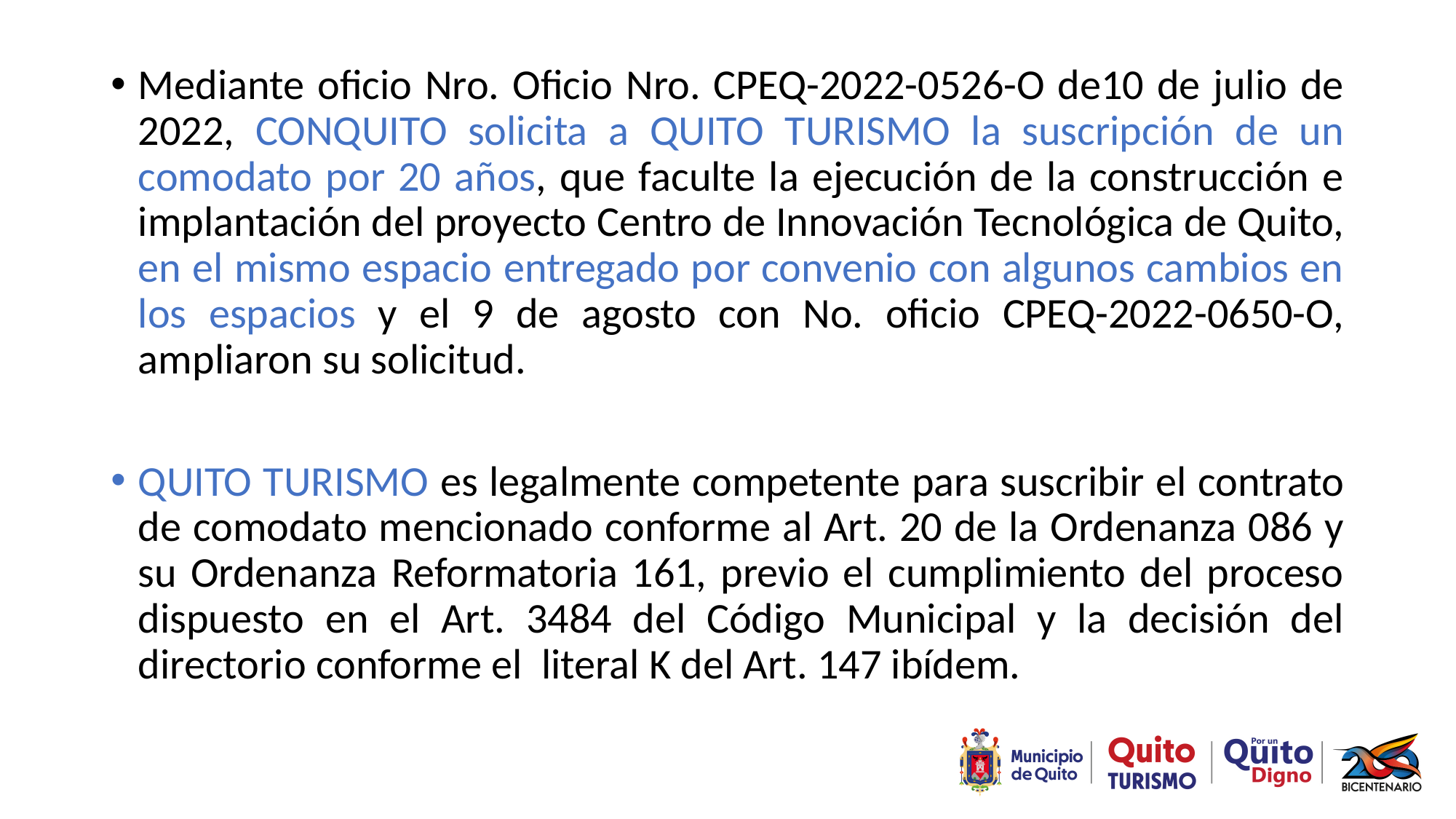

Mediante oficio Nro. Oficio Nro. CPEQ-2022-0526-O de10 de julio de 2022, CONQUITO solicita a QUITO TURISMO la suscripción de un comodato por 20 años, que faculte la ejecución de la construcción e implantación del proyecto Centro de Innovación Tecnológica de Quito, en el mismo espacio entregado por convenio con algunos cambios en los espacios y el 9 de agosto con No. oficio CPEQ-2022-0650-O, ampliaron su solicitud.

QUITO TURISMO es legalmente competente para suscribir el contrato de comodato mencionado conforme al Art. 20 de la Ordenanza 086 y su Ordenanza Reformatoria 161, previo el cumplimiento del proceso dispuesto en el Art. 3484 del Código Municipal y la decisión del directorio conforme el  literal K del Art. 147 ibídem.